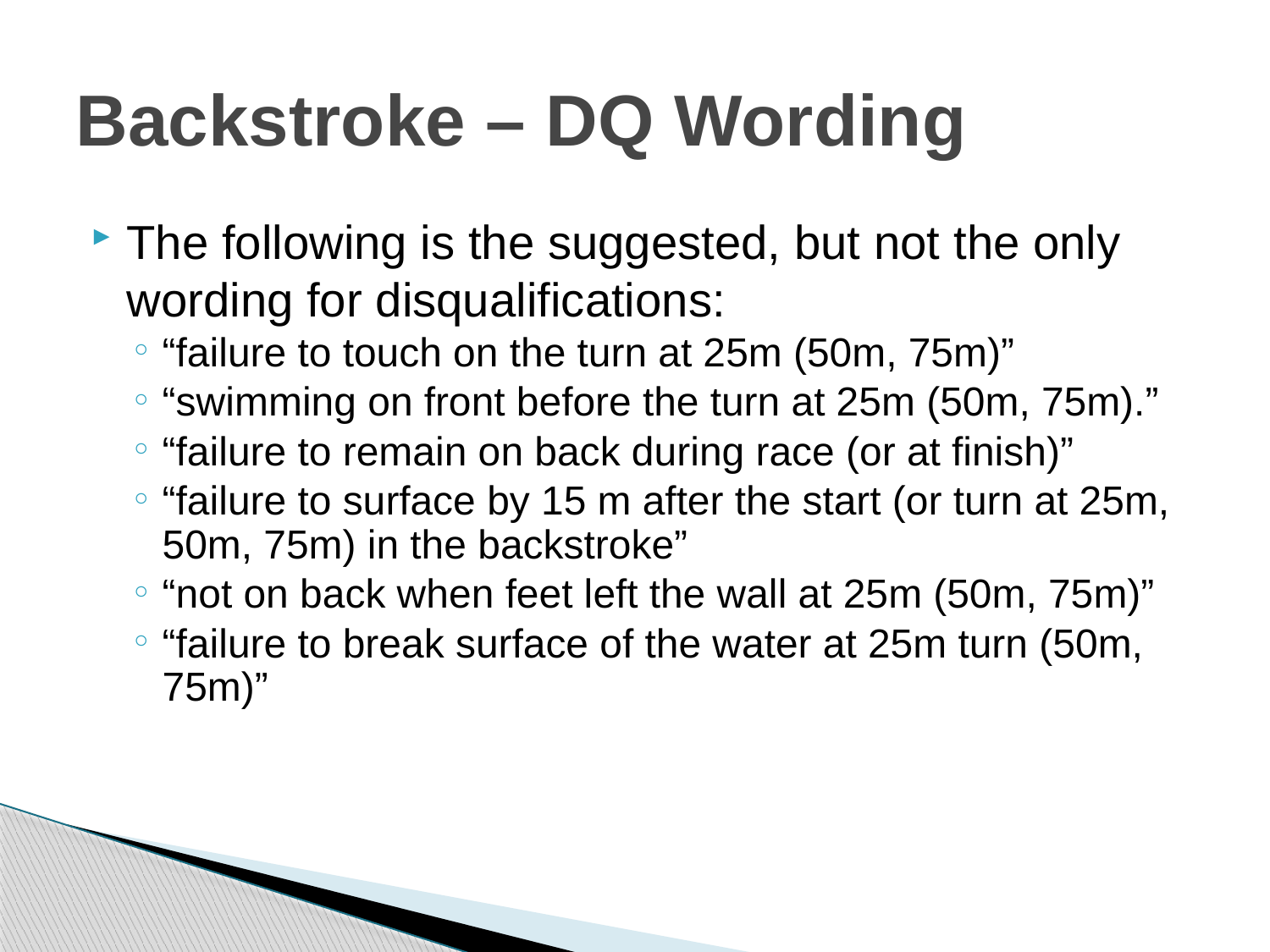

# Backstroke – DQ Wording
The following is the suggested, but not the only wording for disqualifications:
“failure to touch on the turn at 25m (50m, 75m)”
“swimming on front before the turn at 25m (50m, 75m).”
“failure to remain on back during race (or at finish)”
“failure to surface by 15 m after the start (or turn at 25m, 50m, 75m) in the backstroke”
“not on back when feet left the wall at 25m (50m, 75m)”
“failure to break surface of the water at 25m turn (50m, 75m)”